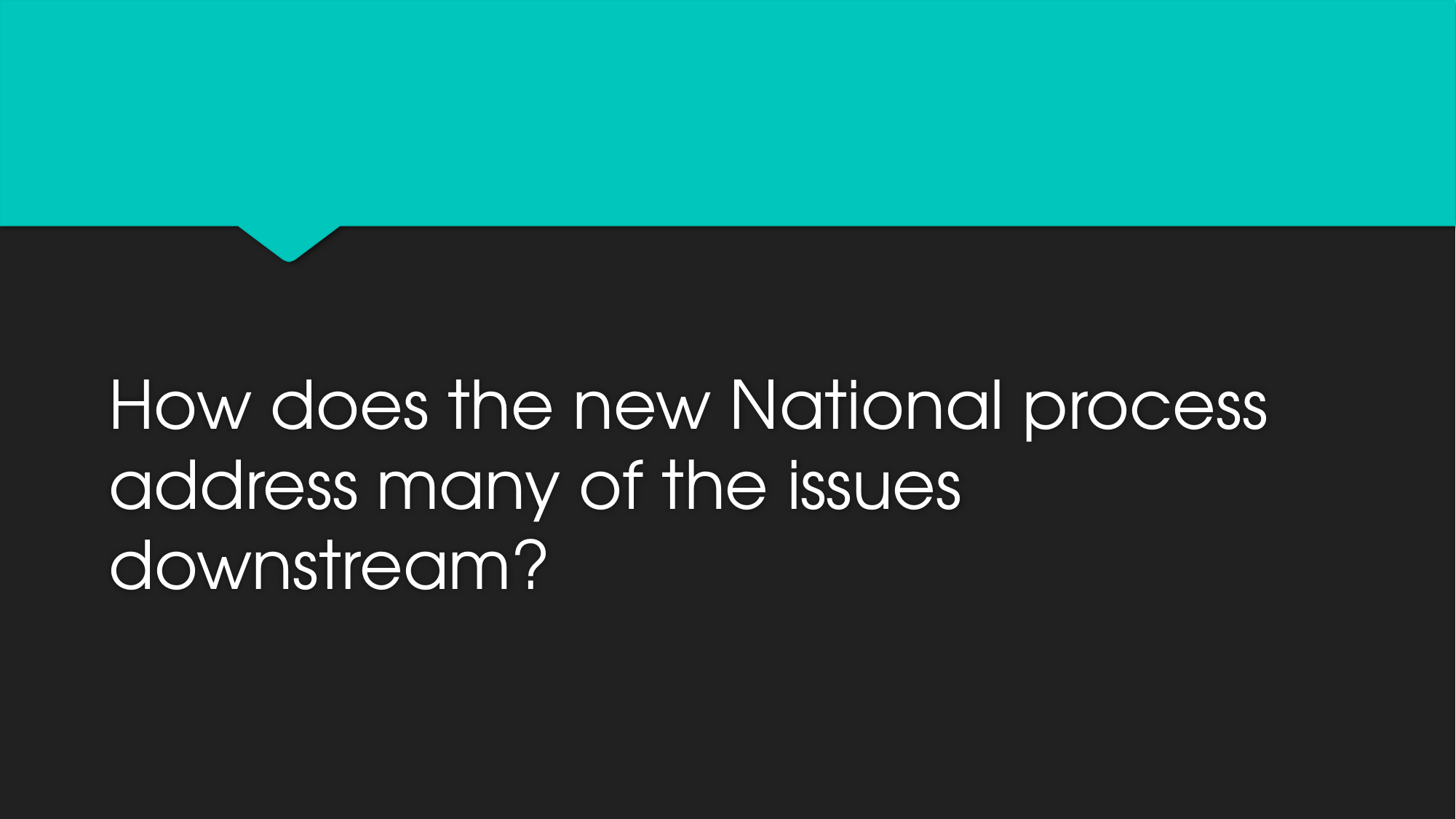

How does the new National process address many of the issues downstream?